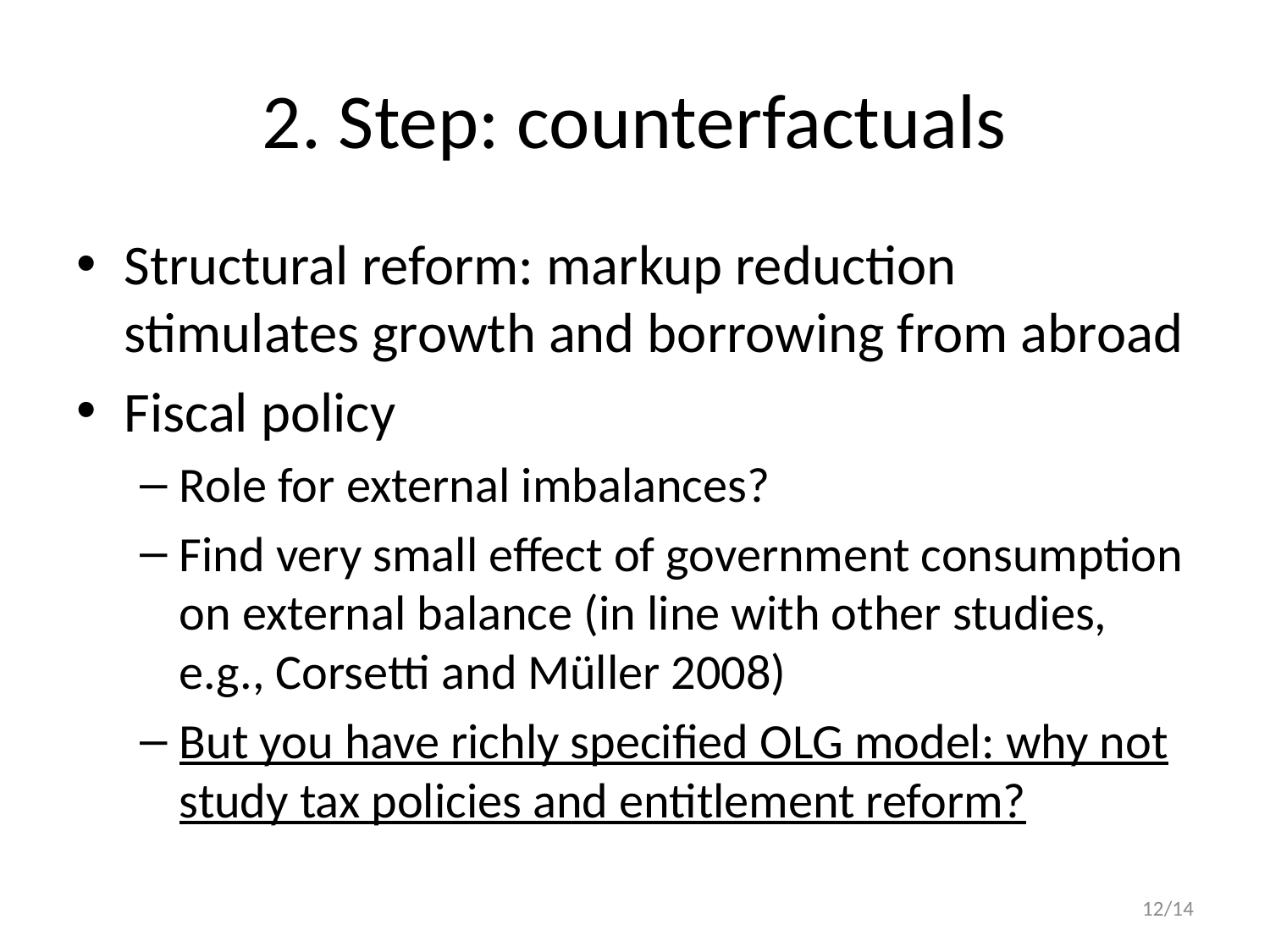

# 2. Step: counterfactuals
Structural reform: markup reduction stimulates growth and borrowing from abroad
Fiscal policy
Role for external imbalances?
Find very small effect of government consumption on external balance (in line with other studies, e.g., Corsetti and Müller 2008)
But you have richly specified OLG model: why not study tax policies and entitlement reform?
12/14